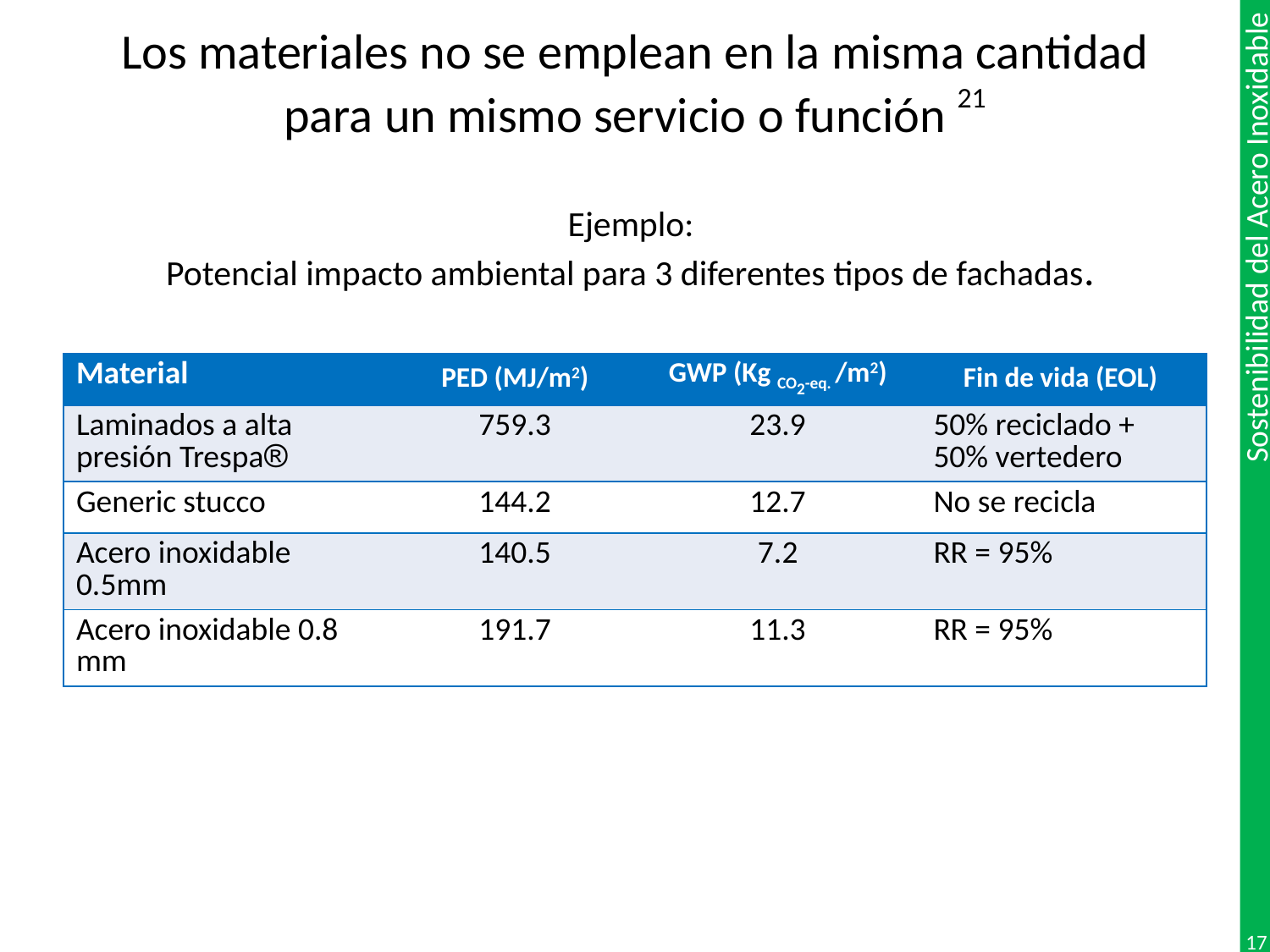

# Los materiales no se emplean en la misma cantidad para un mismo servicio o función 21 Ejemplo: Potencial impacto ambiental para 3 diferentes tipos de fachadas.
| Material | PED (MJ/m2) | GWP (Kg CO2-eq. /m2) | Fin de vida (EOL) |
| --- | --- | --- | --- |
| Laminados a alta presión Trespa® | 759.3 | 23.9 | 50% reciclado + 50% vertedero |
| Generic stucco | 144.2 | 12.7 | No se recicla |
| Acero inoxidable 0.5mm | 140.5 | 7.2 | RR = 95% |
| Acero inoxidable 0.8 mm | 191.7 | 11.3 | RR = 95% |
17